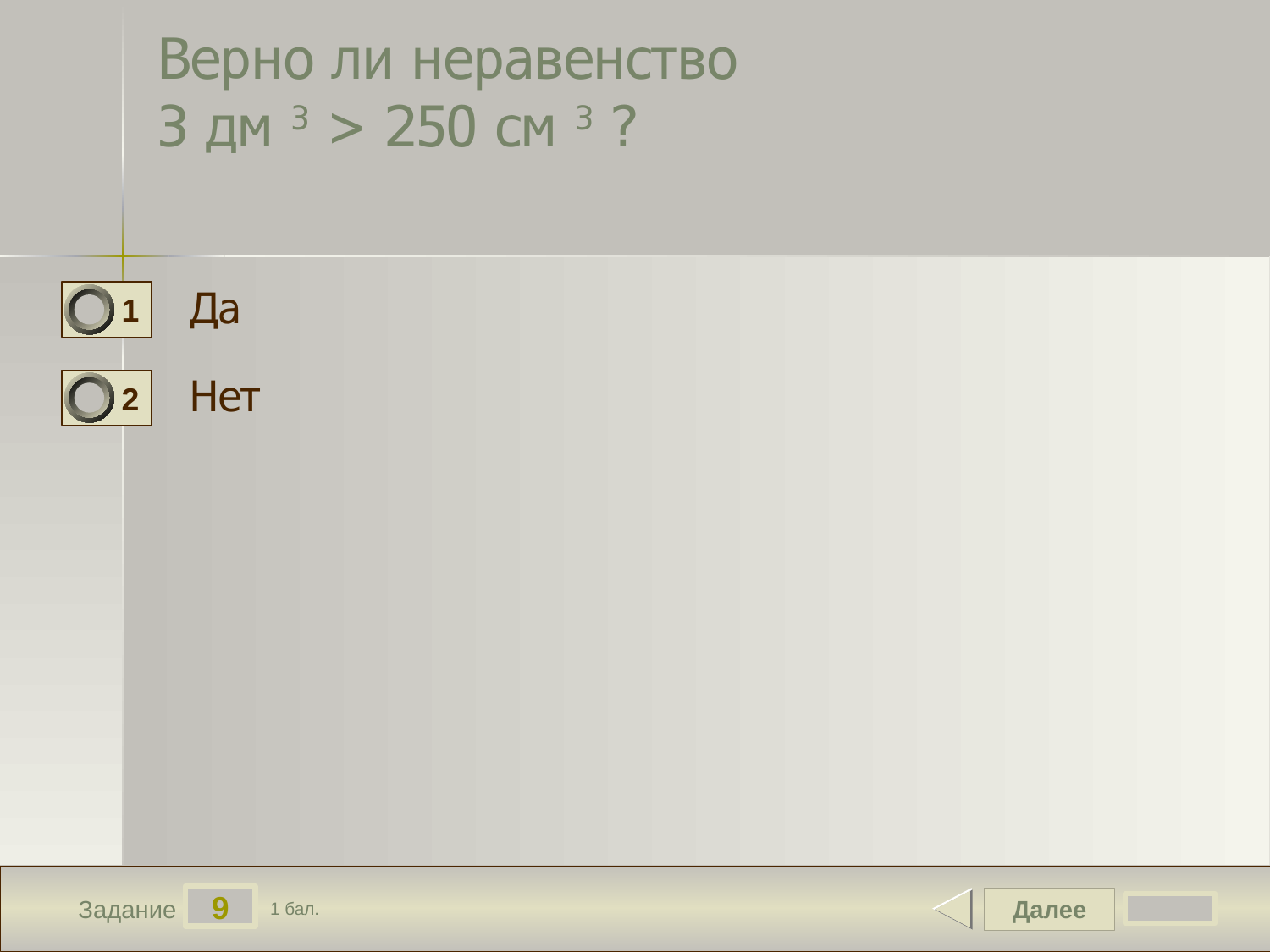

# Верно ли неравенство 3 дм 3 > 250 см 3 ?
Да
1

Нет
2

9

Далее
Задание

1 бал.